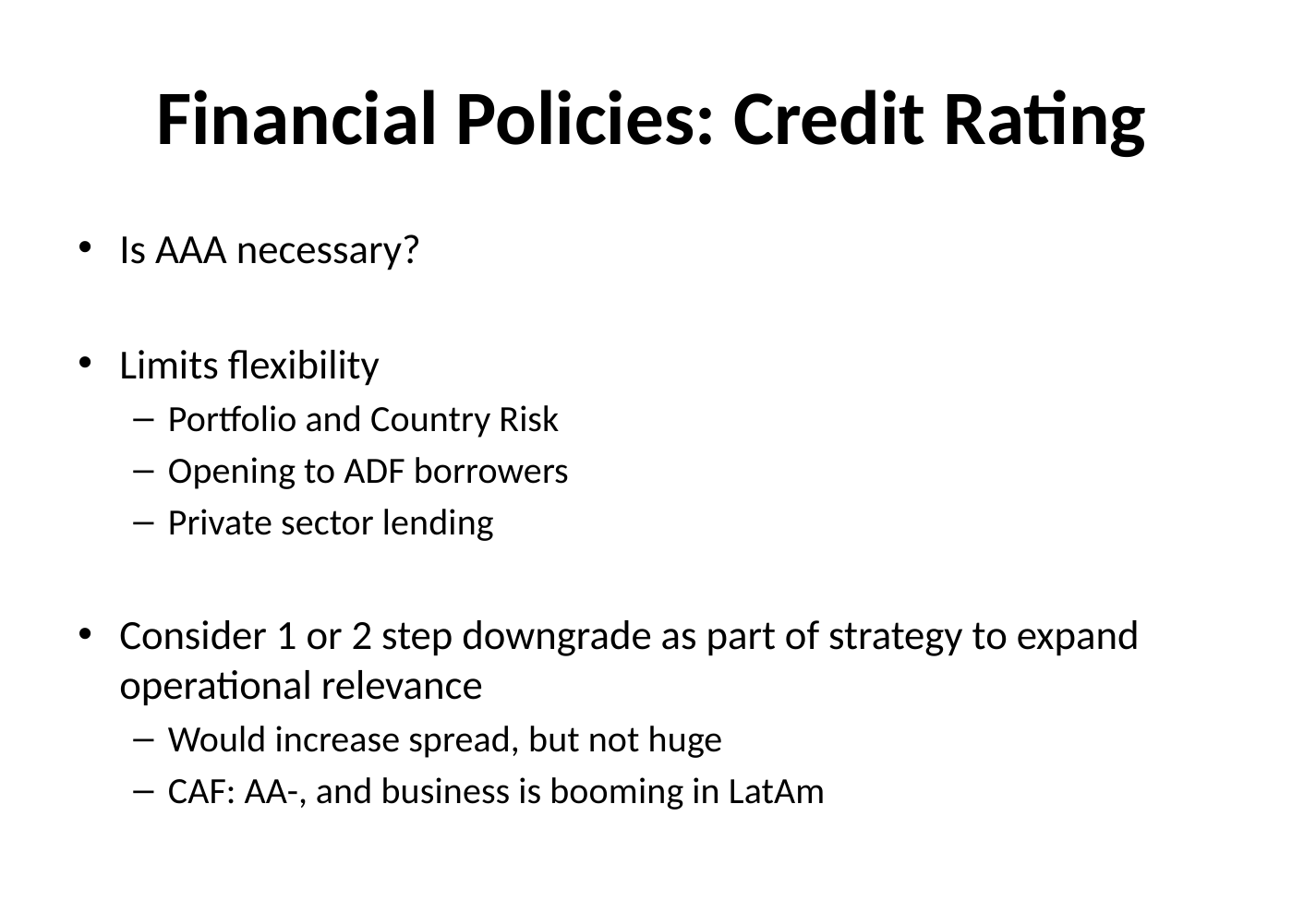

# Financial Policies: Credit Rating
Is AAA necessary?

Limits flexibility
Portfolio and Country Risk
Opening to ADF borrowers
Private sector lending

Consider 1 or 2 step downgrade as part of strategy to expand operational relevance
Would increase spread, but not huge
CAF: AA-, and business is booming in LatAm